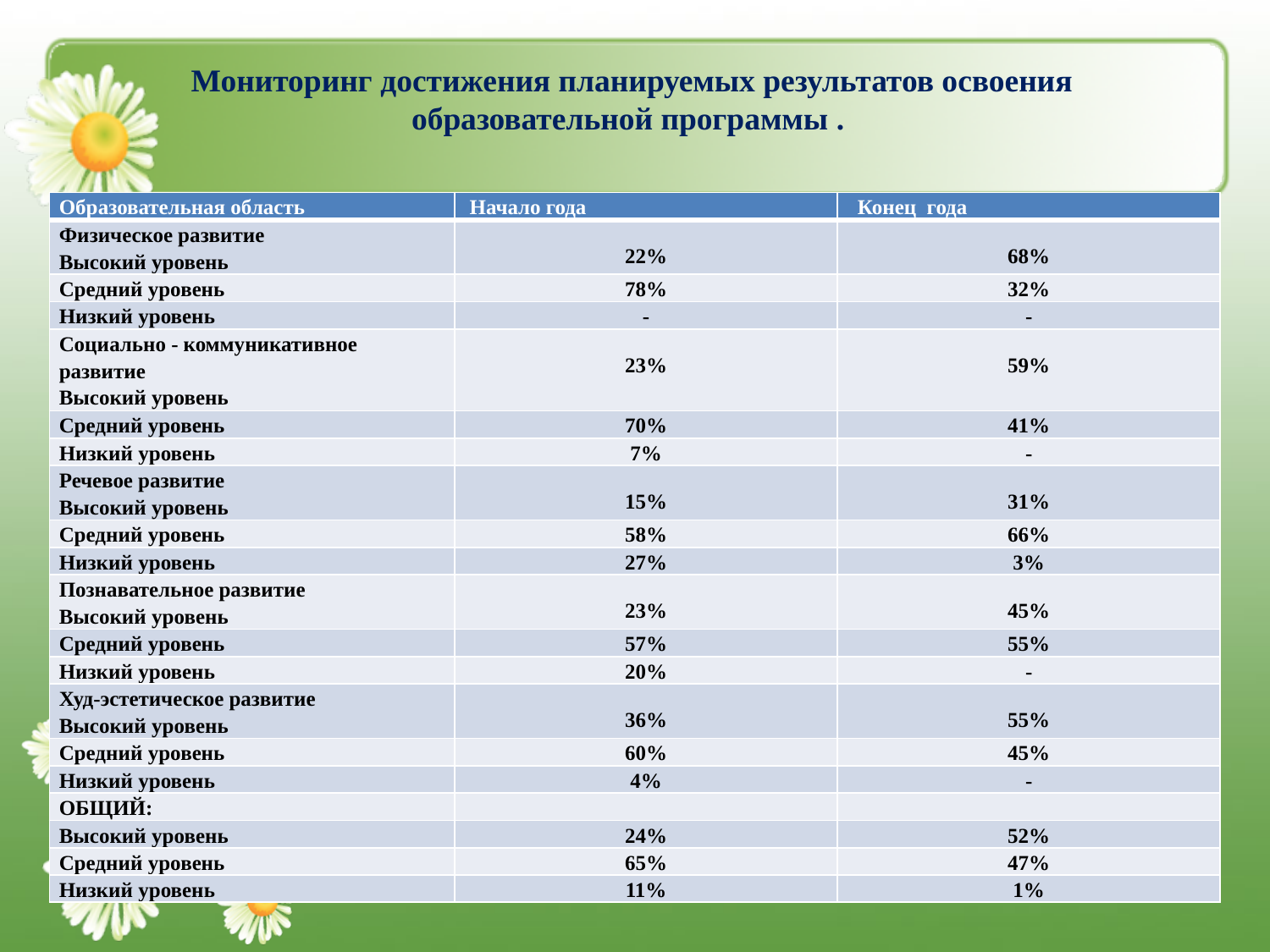

# Мониторинг достижения планируемых результатов освоения образовательной программы .
| Образовательная область | Начало года | Конец года |
| --- | --- | --- |
| Физическое развитие Высокий уровень | 22% | 68% |
| Средний уровень | 78% | 32% |
| Низкий уровень | - | - |
| Социально - коммуникативное развитие Высокий уровень | 23% | 59% |
| Средний уровень | 70% | 41% |
| Низкий уровень | 7% | - |
| Речевое развитие Высокий уровень | 15% | 31% |
| Средний уровень | 58% | 66% |
| Низкий уровень | 27% | 3% |
| Познавательное развитие Высокий уровень | 23% | 45% |
| Средний уровень | 57% | 55% |
| Низкий уровень | 20% | - |
| Худ-эстетическое развитие Высокий уровень | 36% | 55% |
| Средний уровень | 60% | 45% |
| Низкий уровень | 4% | - |
| ОБЩИЙ: |  |  |
| Высокий уровень | 24% | 52% |
| Средний уровень | 65% | 47% |
| Низкий уровень | 11% | 1% |